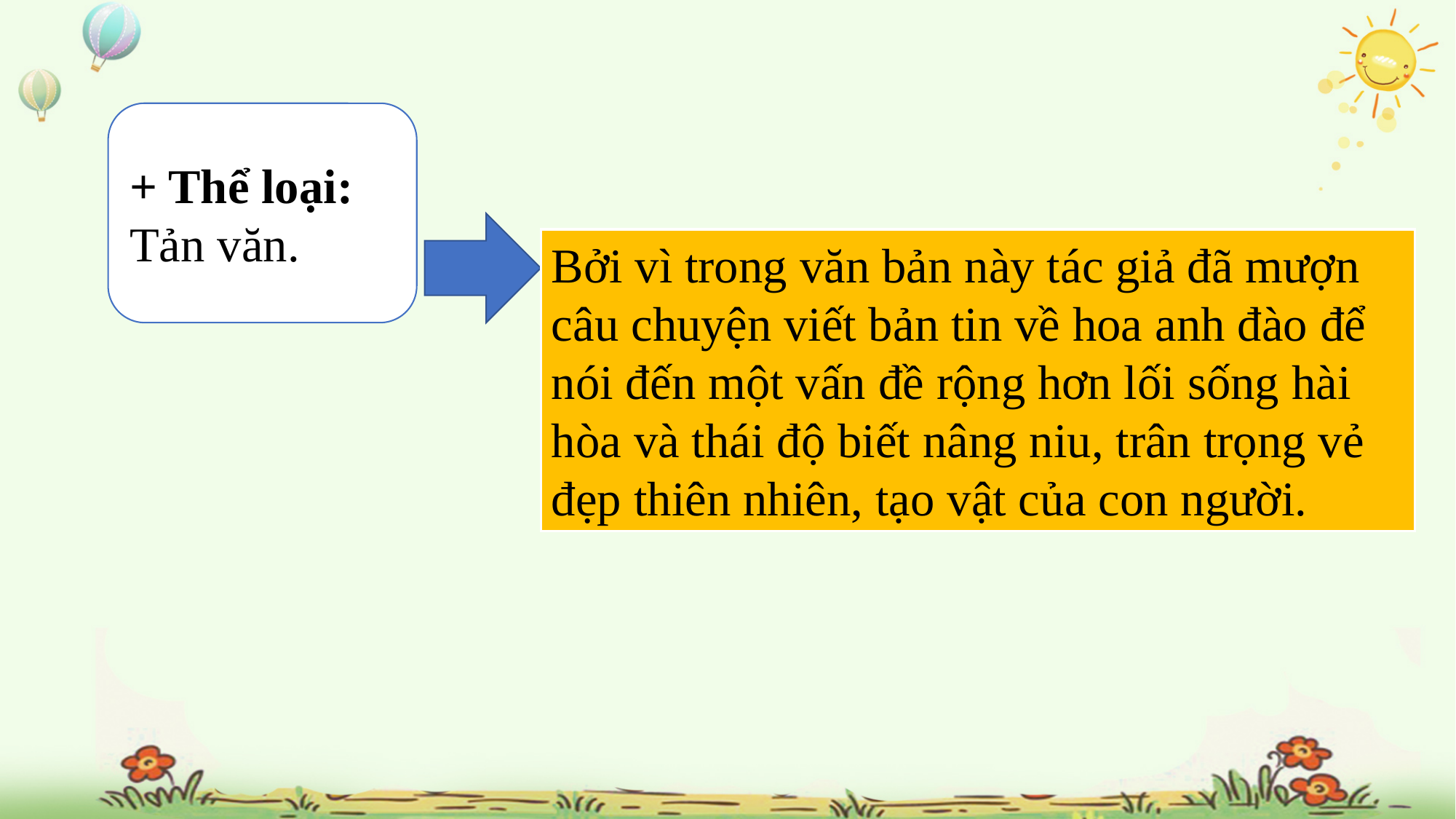

+ Thể loại: Tản văn.

Bởi vì trong văn bản này tác giả đã mượn câu chuyện viết bản tin về hoa anh đào để nói đến một vấn đề rộng hơn lối sống hài hòa và thái độ biết nâng niu, trân trọng vẻ đẹp thiên nhiên, tạo vật của con người.